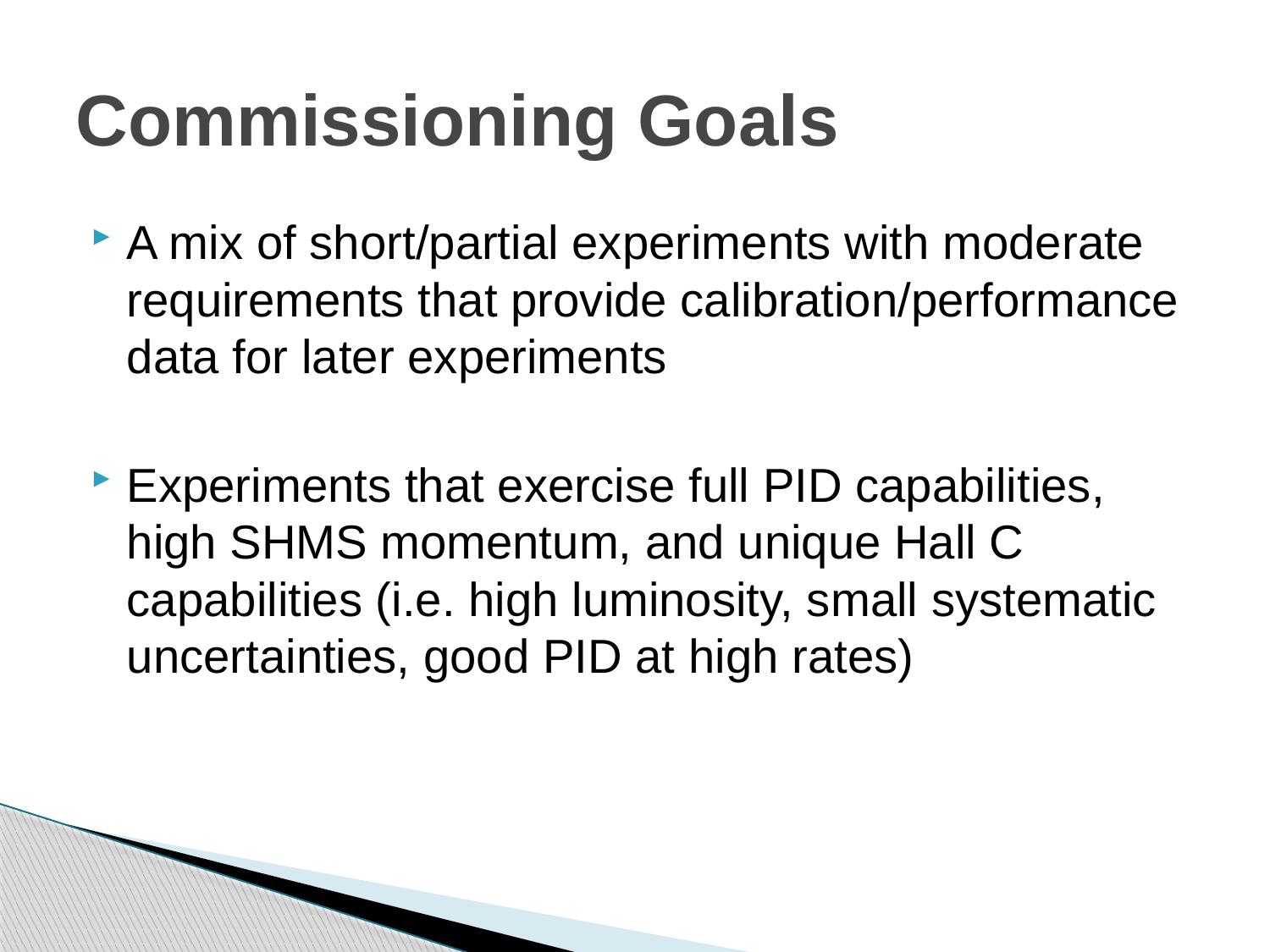

# Commissioning Goals
A mix of short/partial experiments with moderate requirements that provide calibration/performance data for later experiments

Experiments that exercise full PID capabilities, high SHMS momentum, and unique Hall C capabilities (i.e. high luminosity, small systematic uncertainties, good PID at high rates)